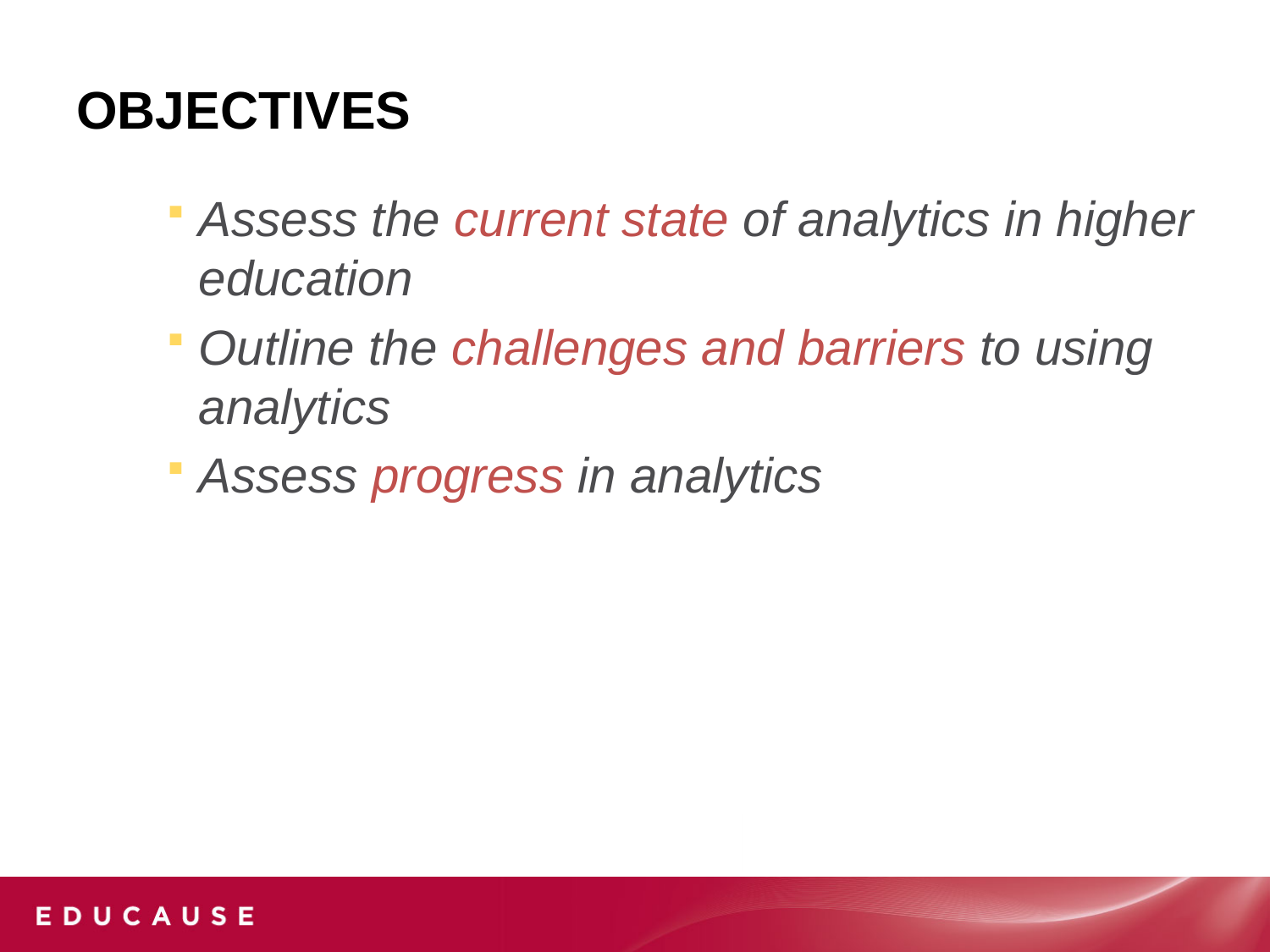

# OBJECTIVES
Assess the current state of analytics in higher education
Outline the challenges and barriers to using analytics
Assess progress in analytics